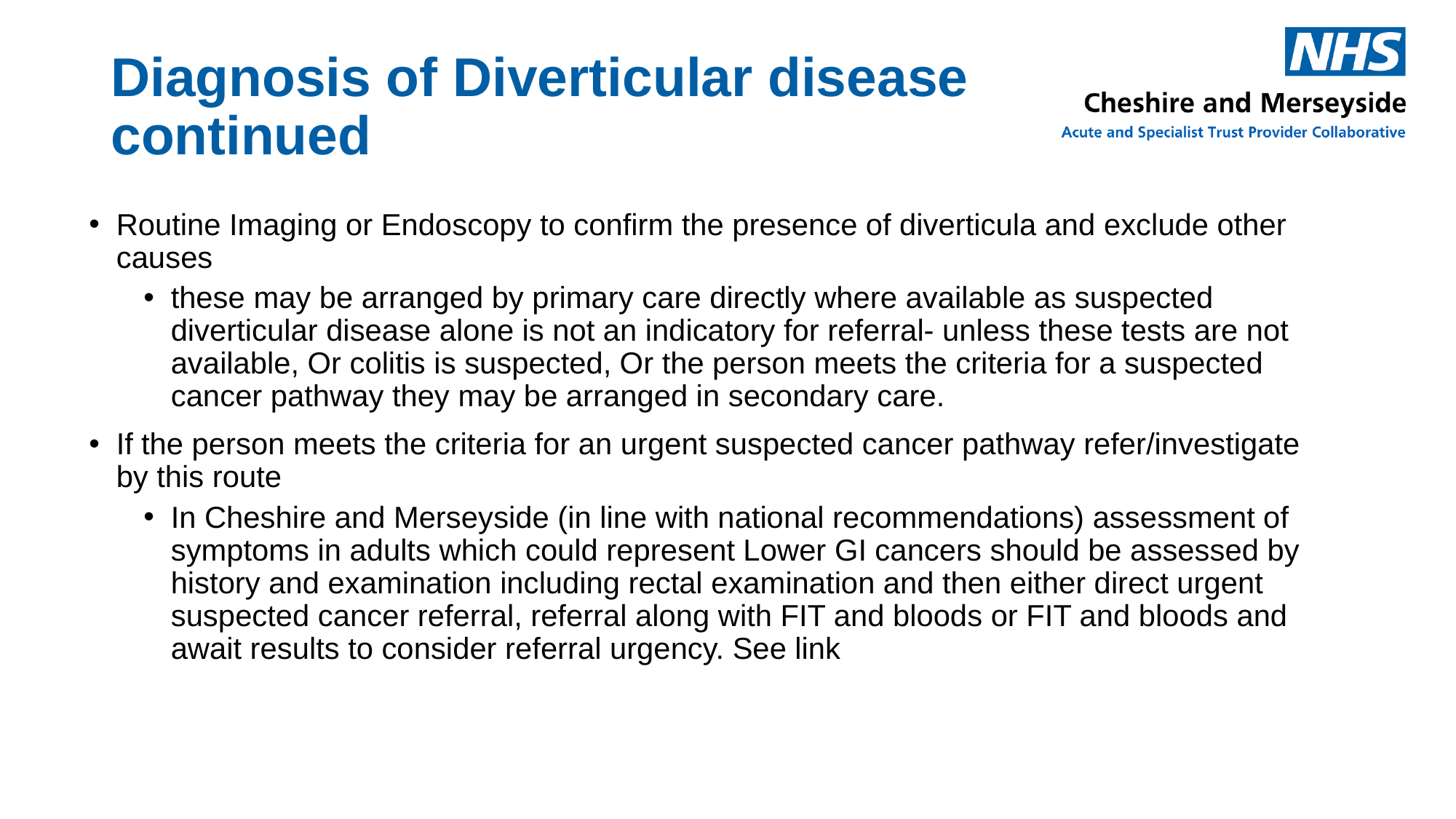

# Diagnosis of Diverticular disease continued
Routine Imaging or Endoscopy to confirm the presence of diverticula and exclude other causes
these may be arranged by primary care directly where available as suspected diverticular disease alone is not an indicatory for referral- unless these tests are not available, Or colitis is suspected, Or the person meets the criteria for a suspected cancer pathway they may be arranged in secondary care.
If the person meets the criteria for an urgent suspected cancer pathway refer/investigate by this route
In Cheshire and Merseyside (in line with national recommendations) assessment of symptoms in adults which could represent Lower GI cancers should be assessed by history and examination including rectal examination and then either direct urgent suspected cancer referral, referral along with FIT and bloods or FIT and bloods and await results to consider referral urgency. See link